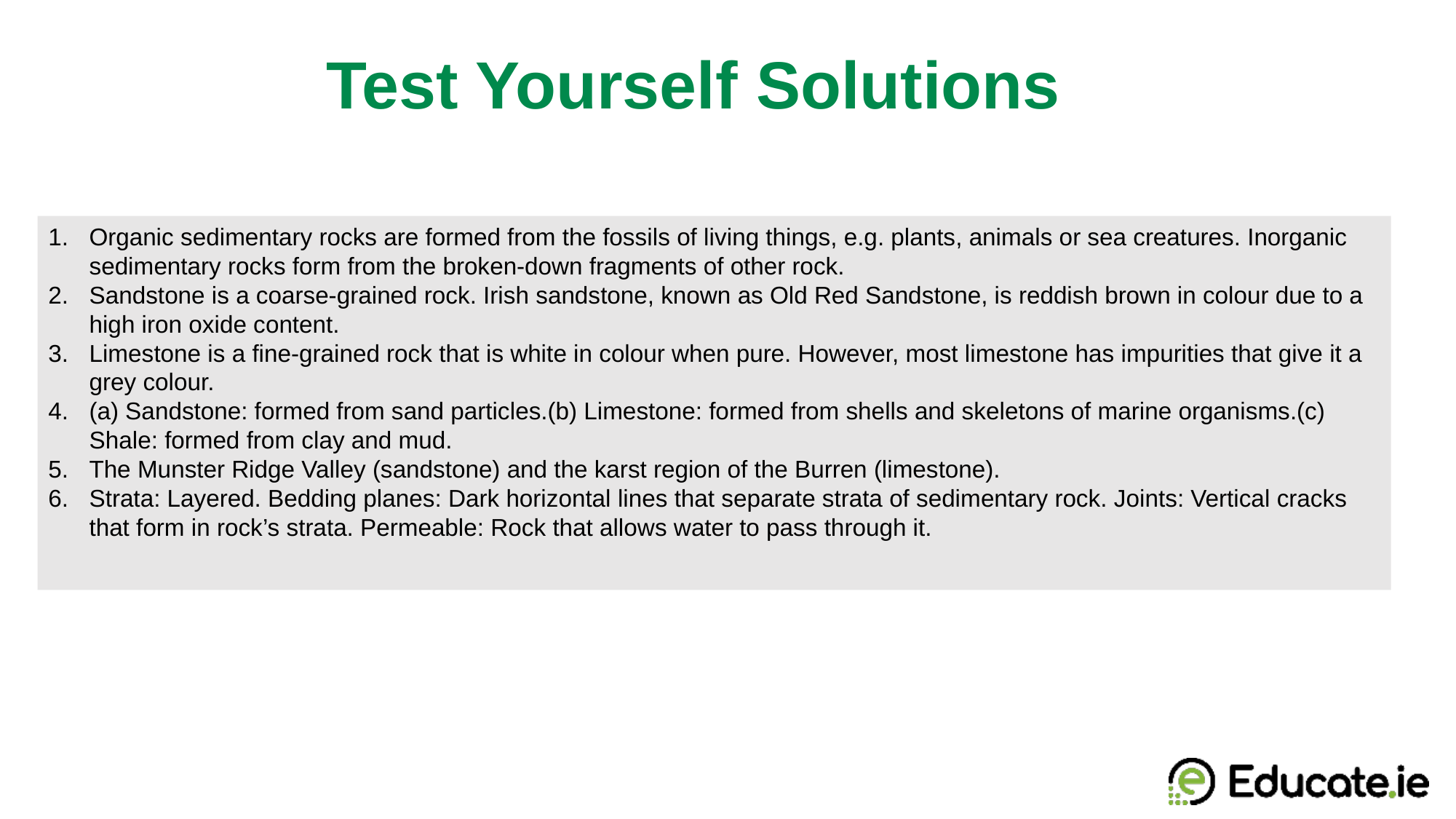

Test Yourself Solutions
Organic sedimentary rocks are formed from the fossils of living things, e.g. plants, animals or sea creatures. Inorganic sedimentary rocks form from the broken-down fragments of other rock.
Sandstone is a coarse-grained rock. Irish sandstone, known as Old Red Sandstone, is reddish brown in colour due to a high iron oxide content.
Limestone is a fine-grained rock that is white in colour when pure. However, most limestone has impurities that give it a grey colour.
(a) Sandstone: formed from sand particles.(b) Limestone: formed from shells and skeletons of marine organisms.(c) Shale: formed from clay and mud.
The Munster Ridge Valley (sandstone) and the karst region of the Burren (limestone).
Strata: Layered. Bedding planes: Dark horizontal lines that separate strata of sedimentary rock. Joints: Vertical cracks that form in rock’s strata. Permeable: Rock that allows water to pass through it.